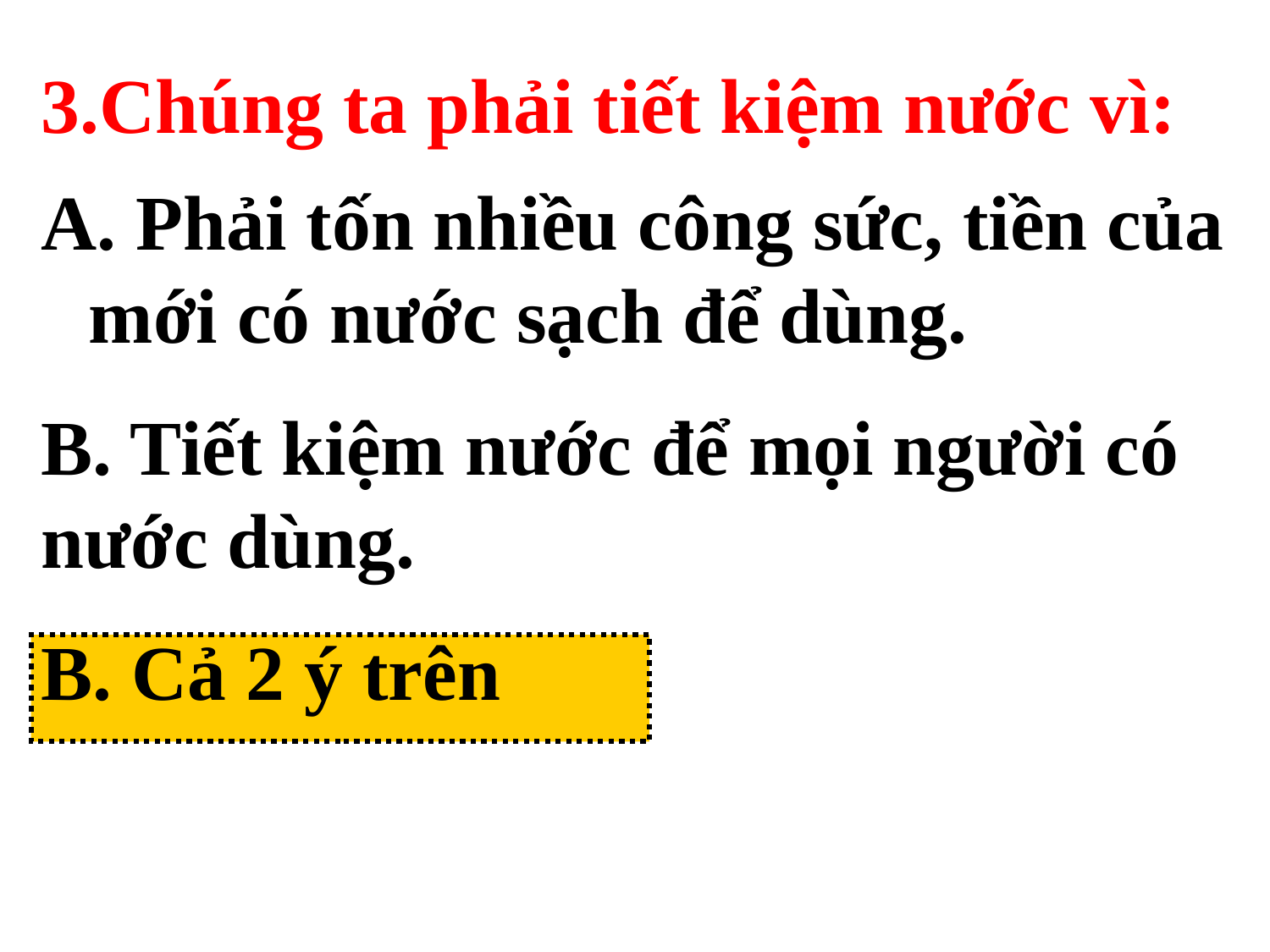

3.Chúng ta phải tiết kiệm nước vì:
 Phải tốn nhiều công sức, tiền của mới có nước sạch để dùng.
B. Tiết kiệm nước để mọi người có nước dùng.
 Cả 2 ý trên